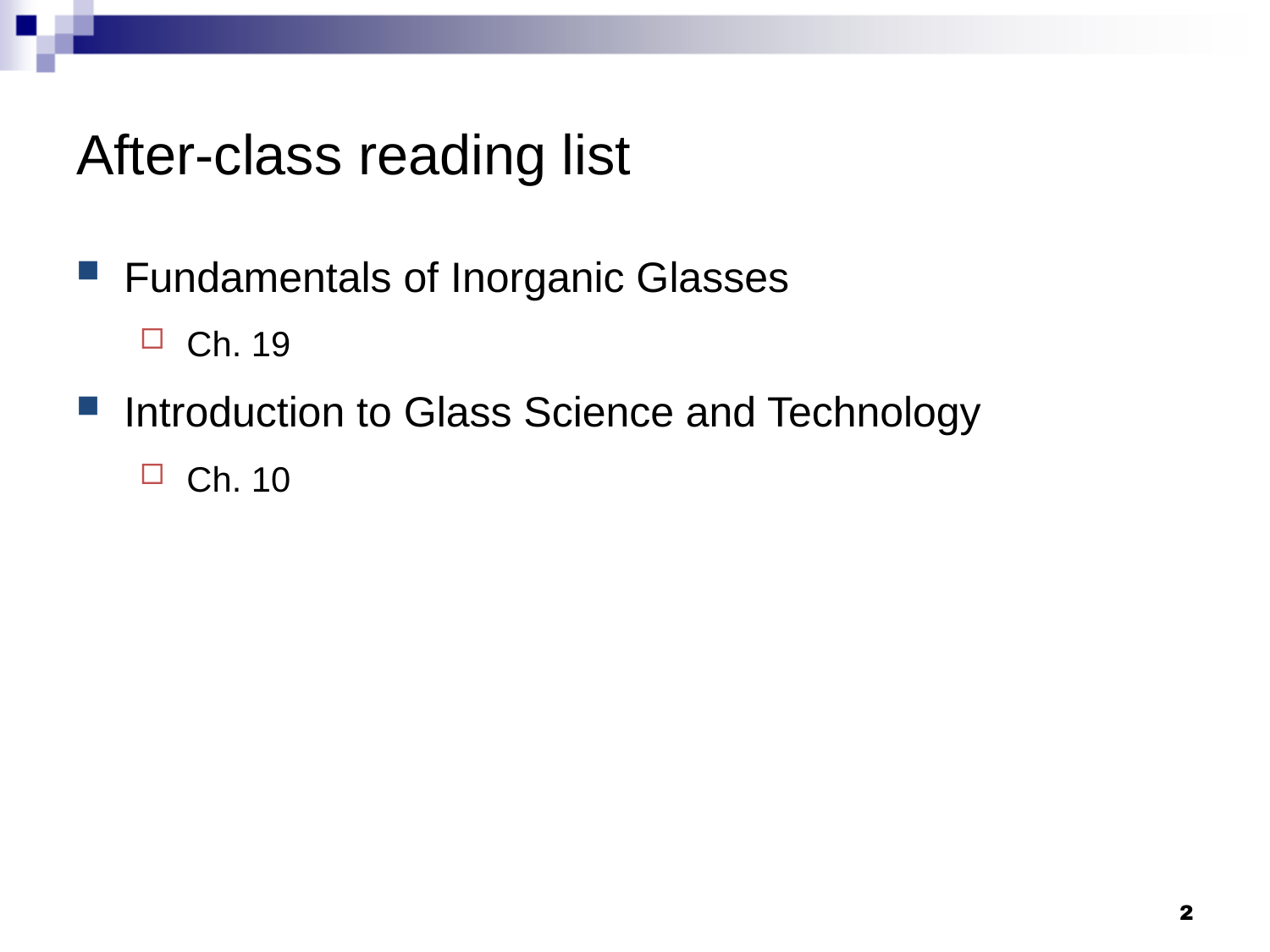

# After-class reading list
Fundamentals of Inorganic Glasses
Ch. 19
Introduction to Glass Science and Technology
Ch. 10
2